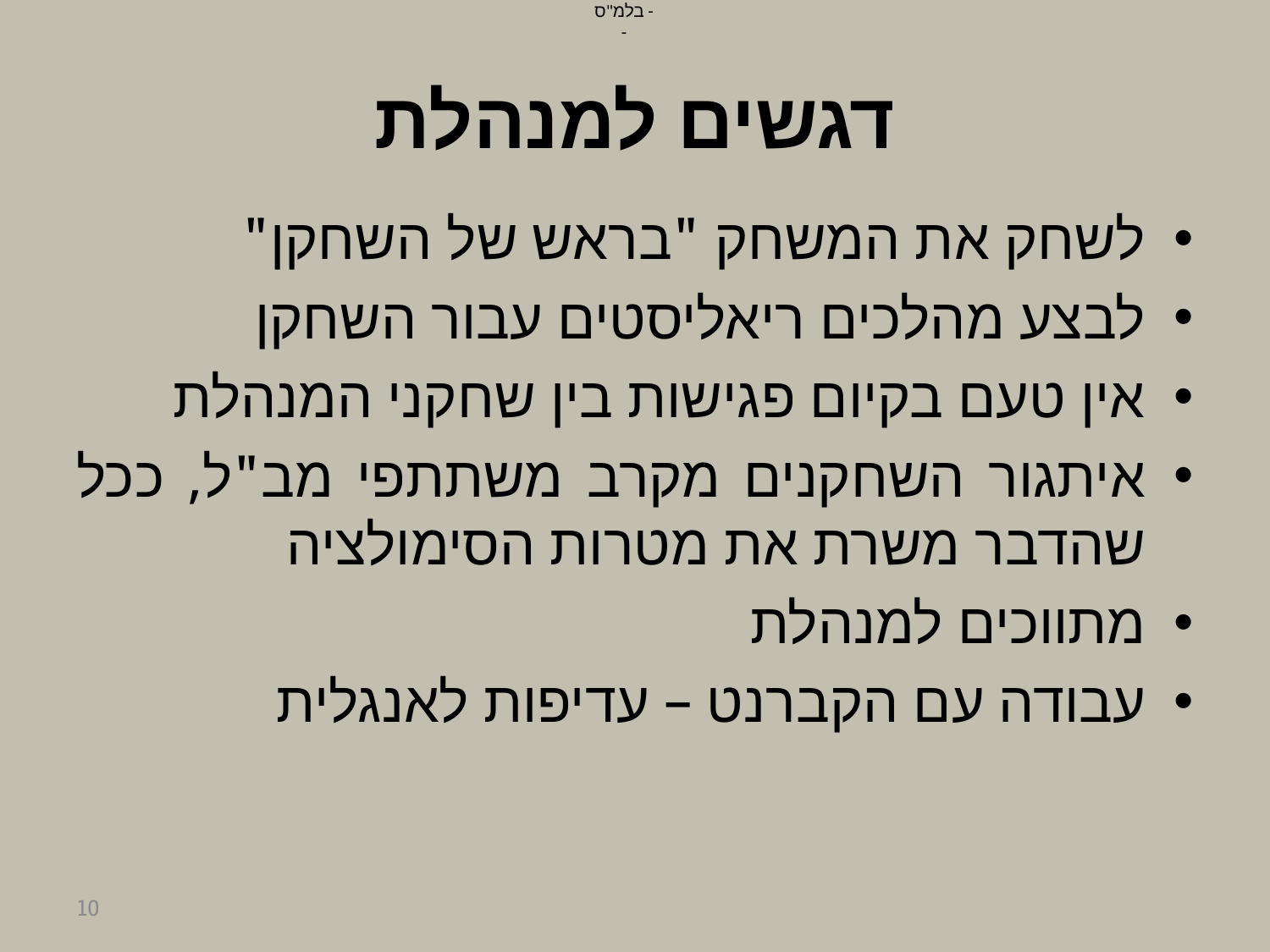

# דגשים למנהלת
לשחק את המשחק "בראש של השחקן"
לבצע מהלכים ריאליסטים עבור השחקן
אין טעם בקיום פגישות בין שחקני המנהלת
איתגור השחקנים מקרב משתתפי מב"ל, ככל שהדבר משרת את מטרות הסימולציה
מתווכים למנהלת
עבודה עם הקברנט – עדיפות לאנגלית

10